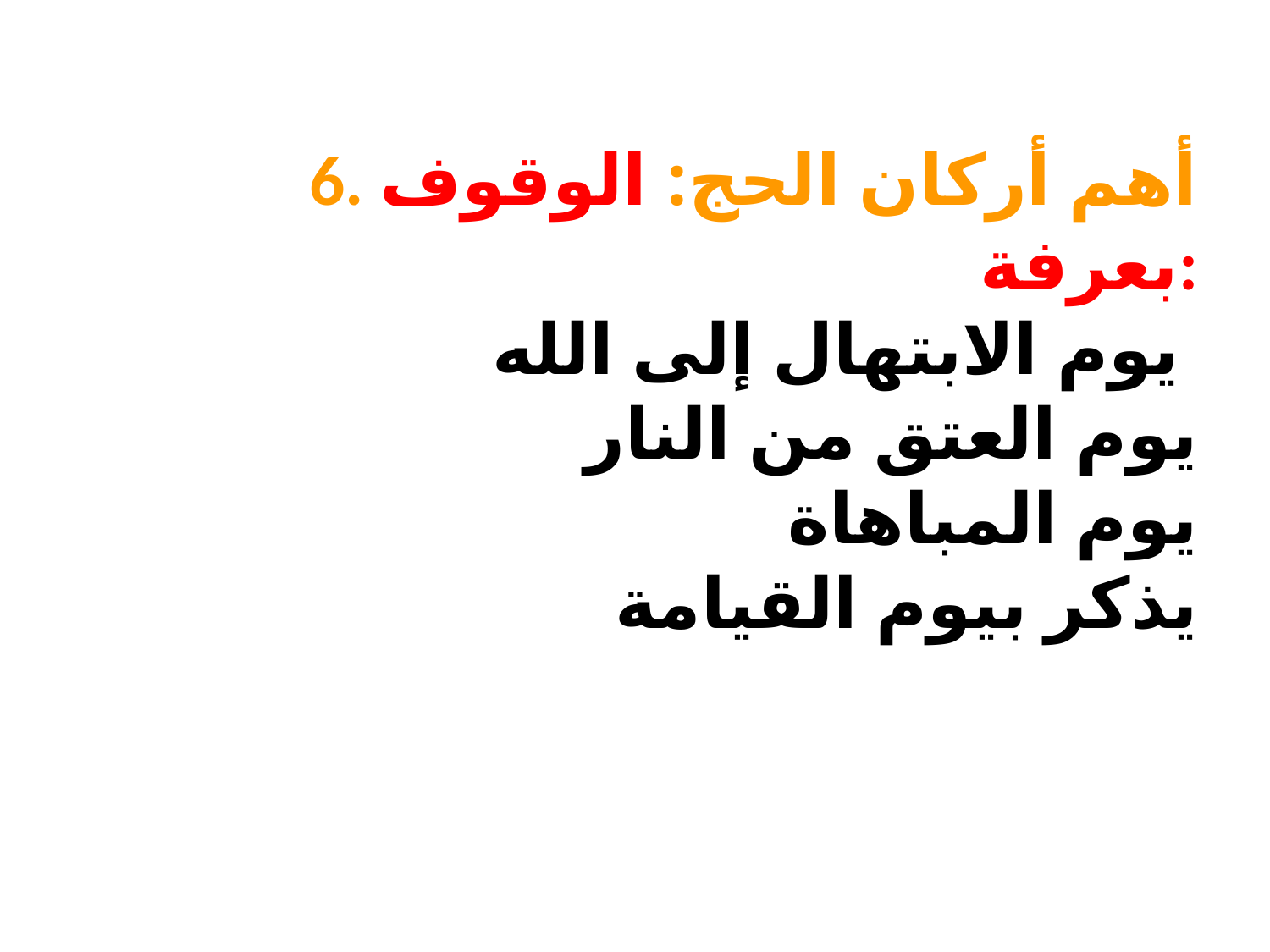

6. أهم أركان الحج: الوقوف بعرفة:
يوم الابتهال إلى الله
يوم العتق من النار
يوم المباهاة
يذكر بيوم القيامة